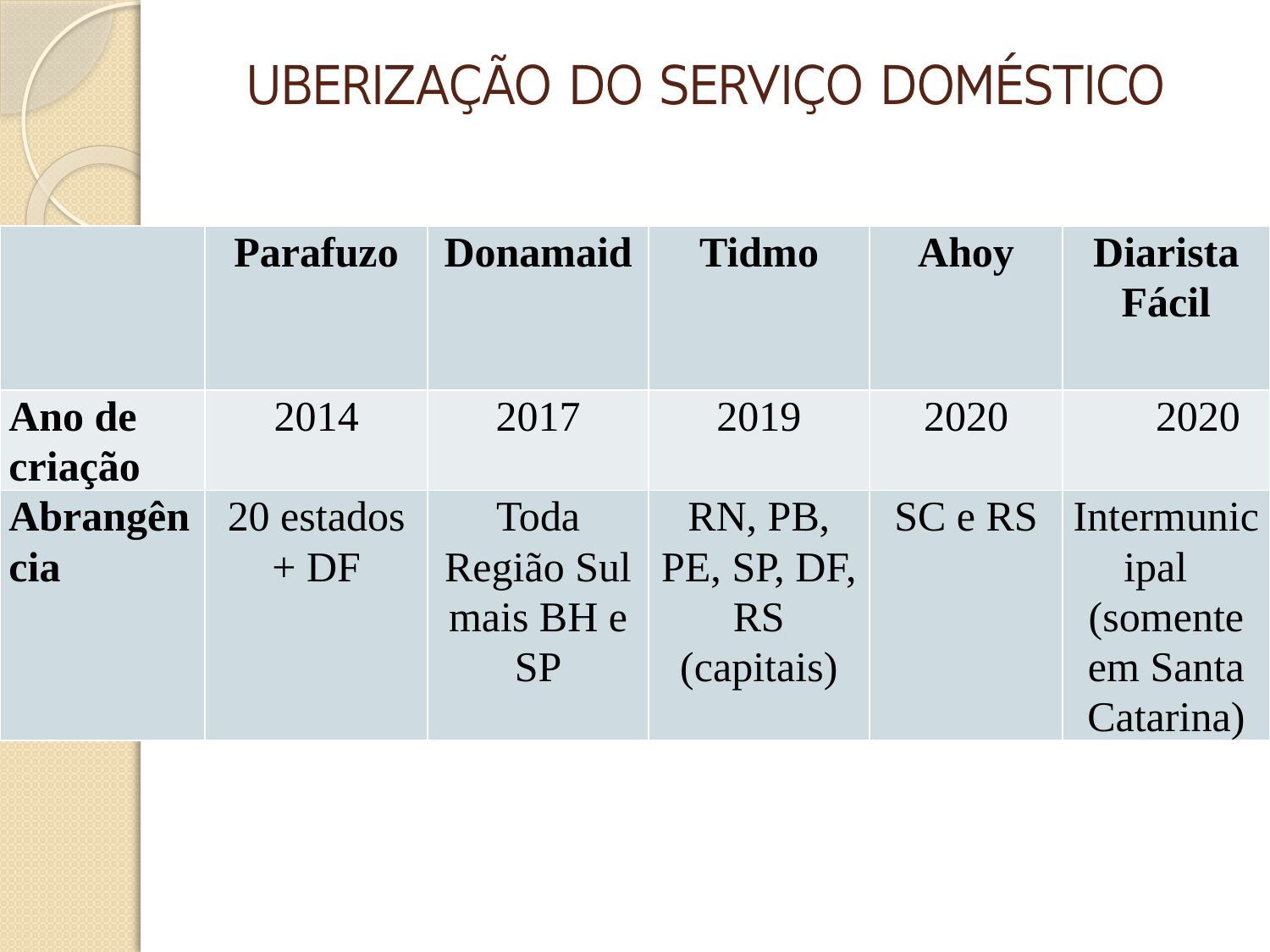

# UBERIZAÇÃO DO SERVIÇO DOMÉSTICO
|  | Parafuzo | Donamaid | Tidmo | Ahoy | Diarista Fácil |
| --- | --- | --- | --- | --- | --- |
| Ano de criação | 2014 | 2017 | 2019 | 2020 | 2020 |
| Abrangência | 20 estados + DF | Toda Região Sul mais BH e SP | RN, PB, PE, SP, DF, RS (capitais) | SC e RS | Intermunicipal (somente em Santa Catarina) |